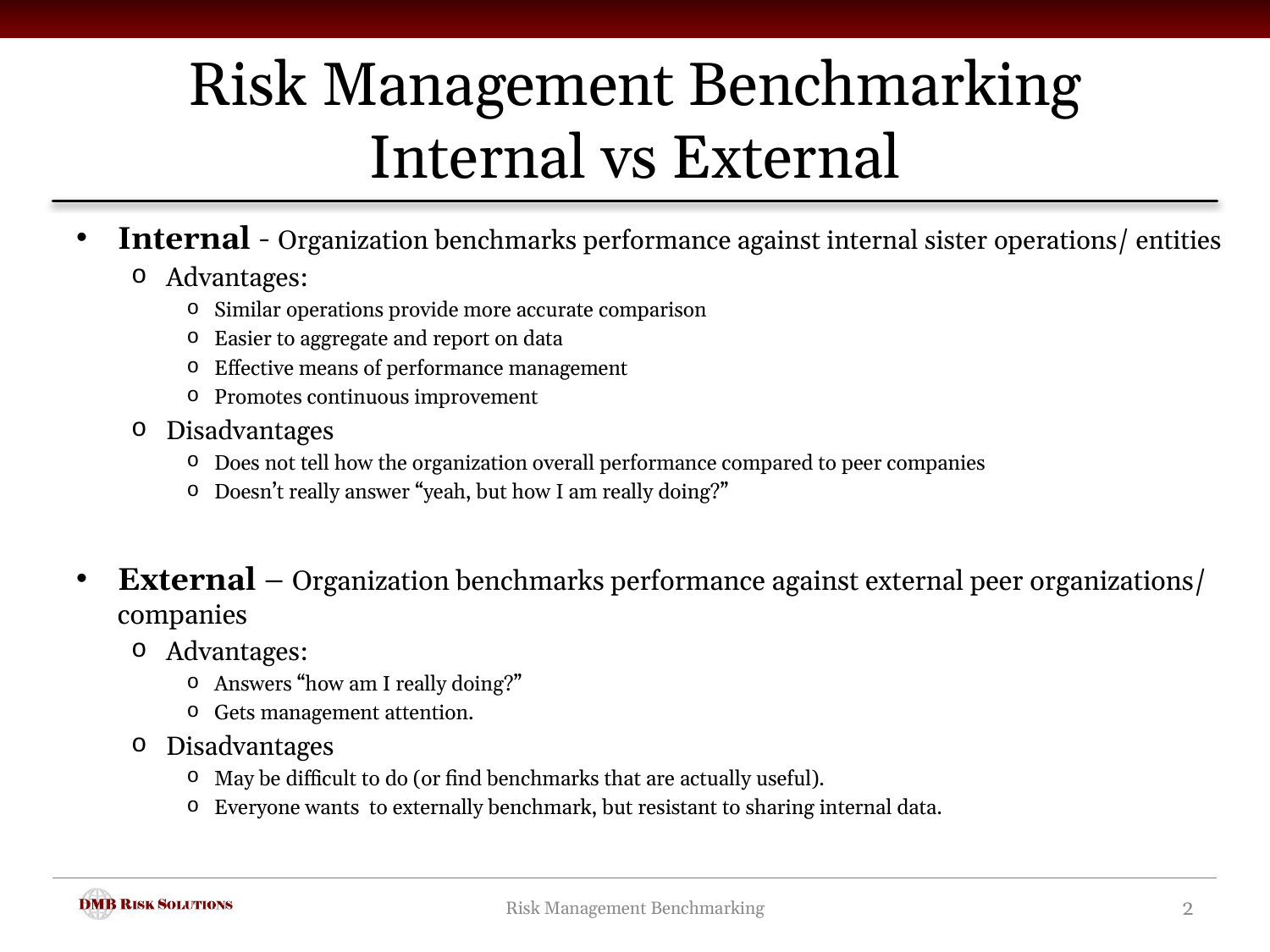

# Risk Management Benchmarking Internal vs External
Internal - Organization benchmarks performance against internal sister operations/ entities
Advantages:
Similar operations provide more accurate comparison
Easier to aggregate and report on data
Effective means of performance management
Promotes continuous improvement
Disadvantages
Does not tell how the organization overall performance compared to peer companies
Doesn’t really answer “yeah, but how I am really doing?”

External – Organization benchmarks performance against external peer organizations/ companies
Advantages:
Answers “how am I really doing?”
Gets management attention.
Disadvantages
May be difficult to do (or find benchmarks that are actually useful).
Everyone wants  to externally benchmark, but resistant to sharing internal data.
Risk Management Benchmarking
2